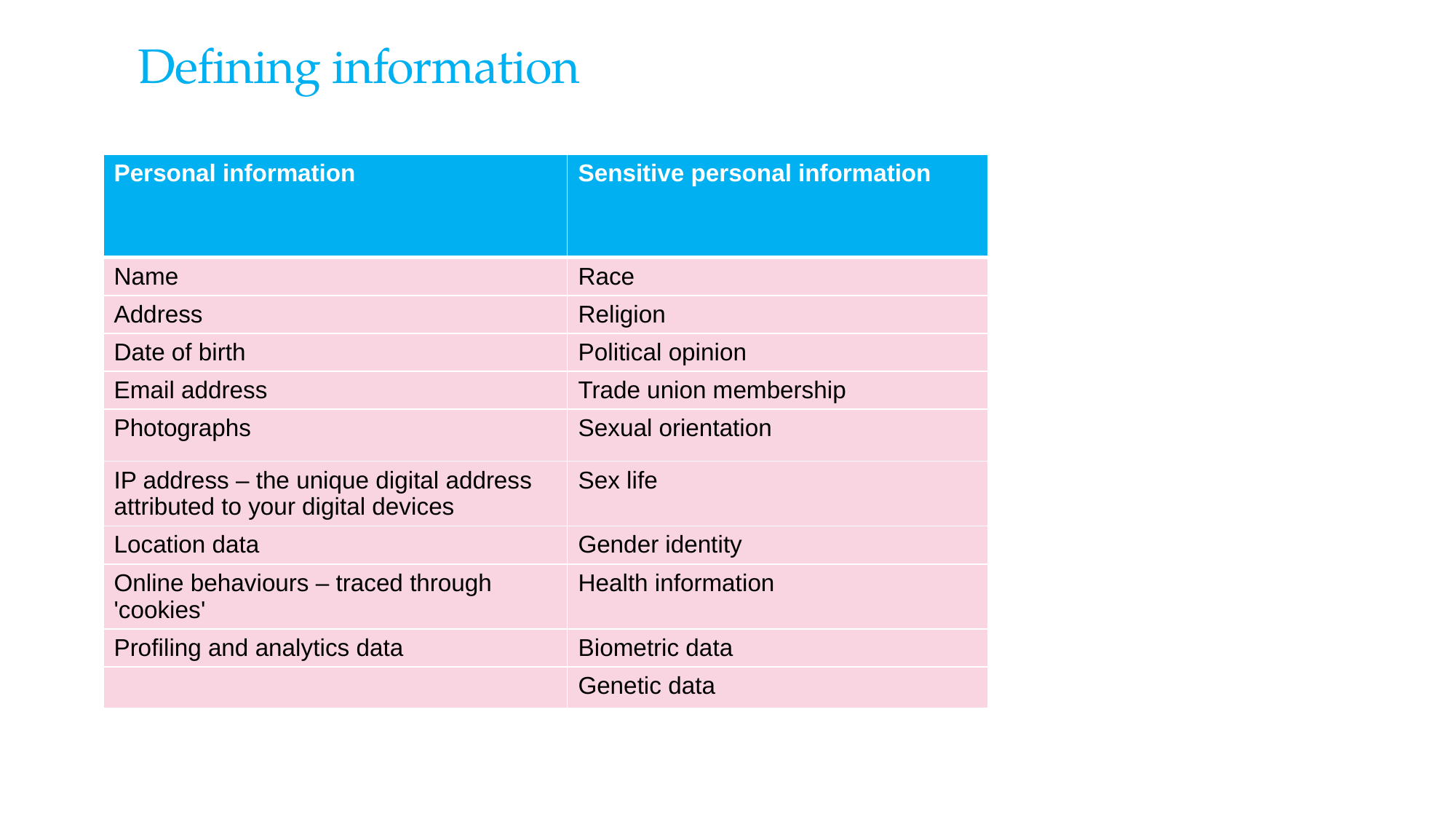

# Defining information
| Personal information | Sensitive personal information |
| --- | --- |
| Name | Race |
| Address | Religion |
| Date of birth | Political opinion |
| Email address | Trade union membership |
| Photographs | Sexual orientation |
| IP address – the unique digital address attributed to your digital devices | Sex life |
| Location data | Gender identity |
| Online behaviours – traced through 'cookies' | Health information |
| Profiling and analytics data | Biometric data |
|  | Genetic data |